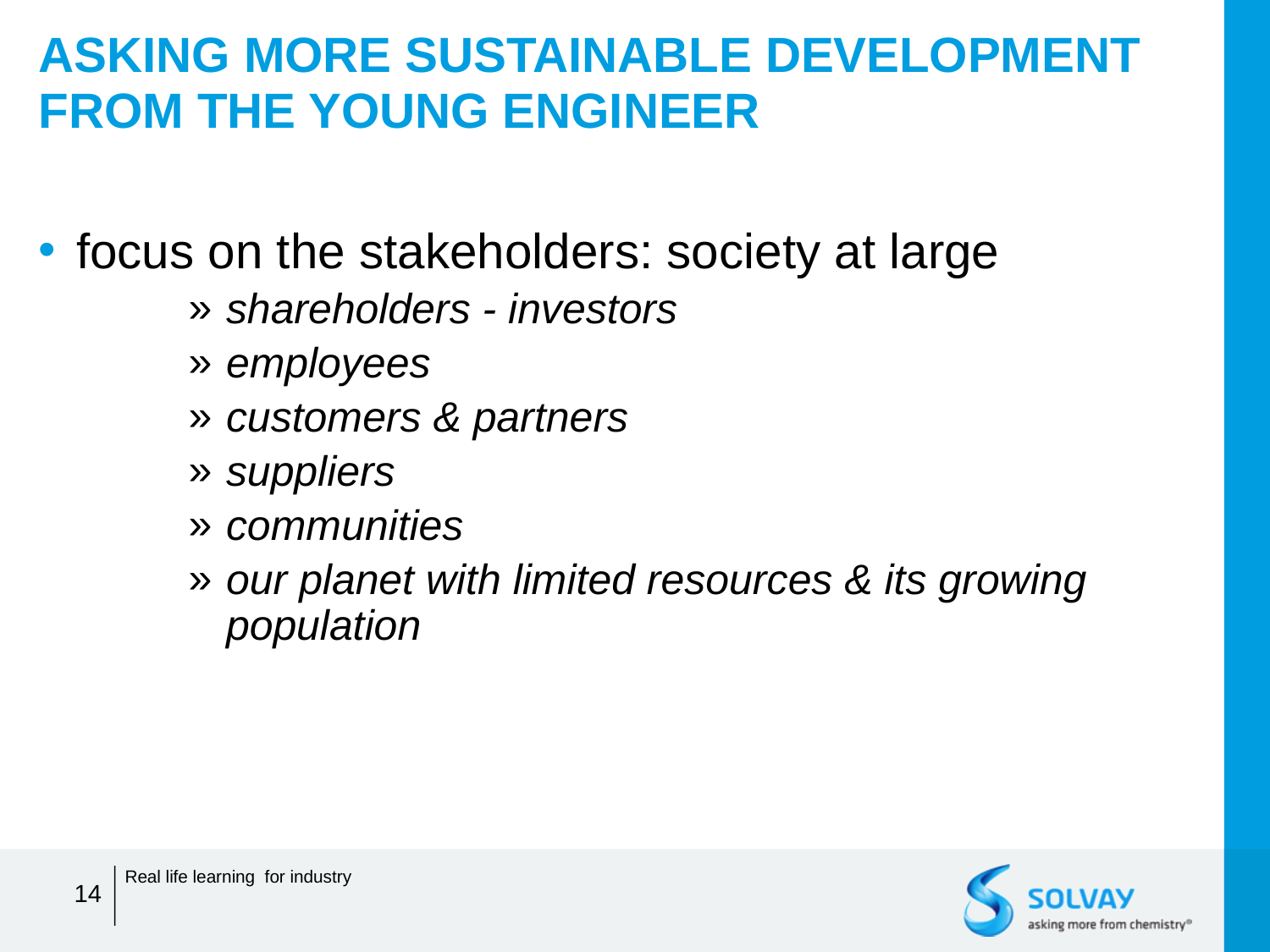

# ASKING MORE SUSTAINABLE DEVELOPMENT FROM THE YOUNG ENGINEER
focus on the stakeholders: society at large
shareholders - investors
employees
customers & partners
suppliers
communities
our planet with limited resources & its growing population
Real life learning  for industry
14